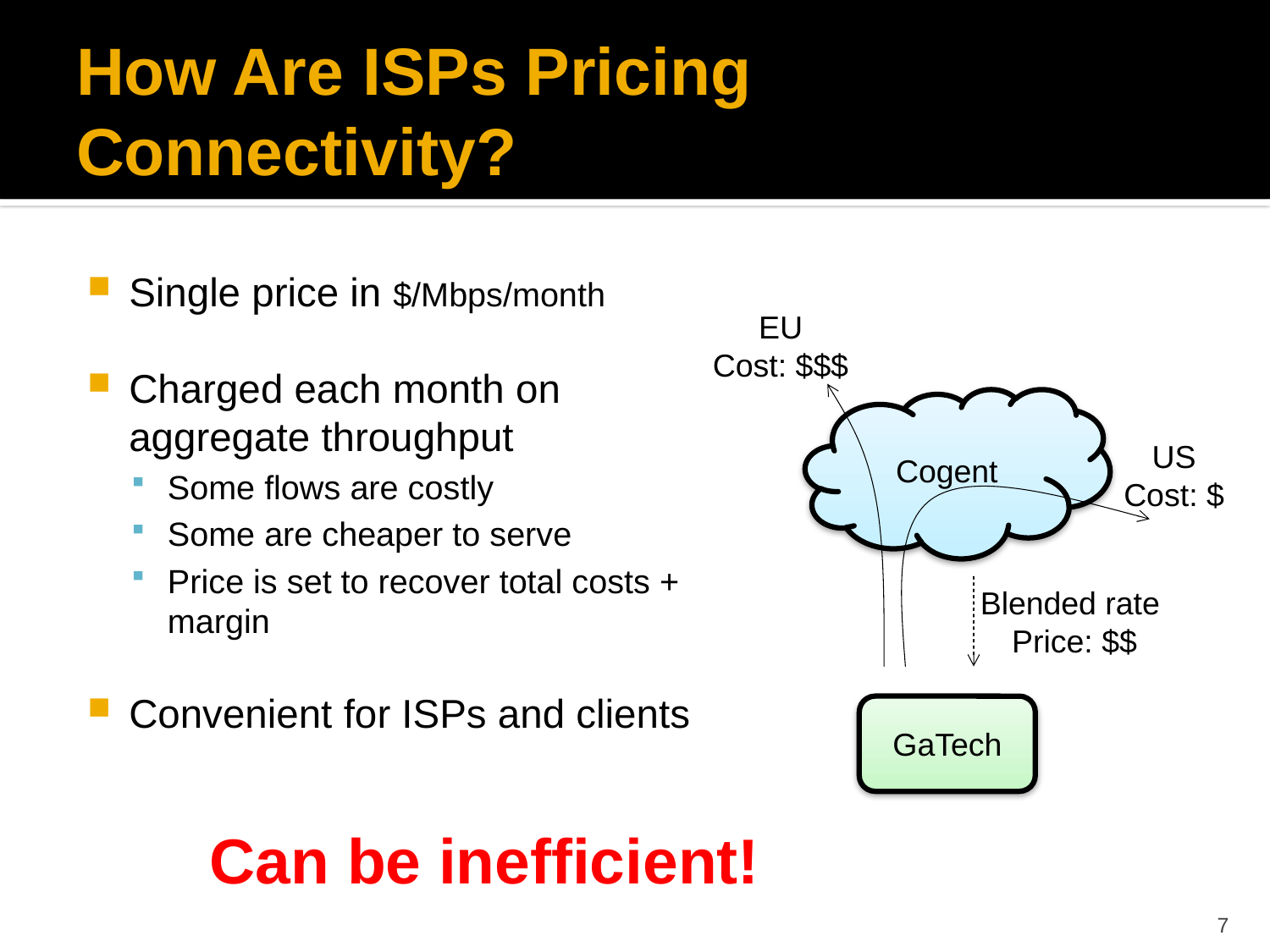

# How Are ISPs Pricing Connectivity?
Single price in $/Mbps/month

Charged each month on aggregate throughput
Some flows are costly
Some are cheaper to serve
Price is set to recover total costs + margin

Convenient for ISPs and clients

EU
Cost: $$$

Cogent
US
Cost: $

Blended rate
Price: $$
GaTech
Can be inefficient!
7